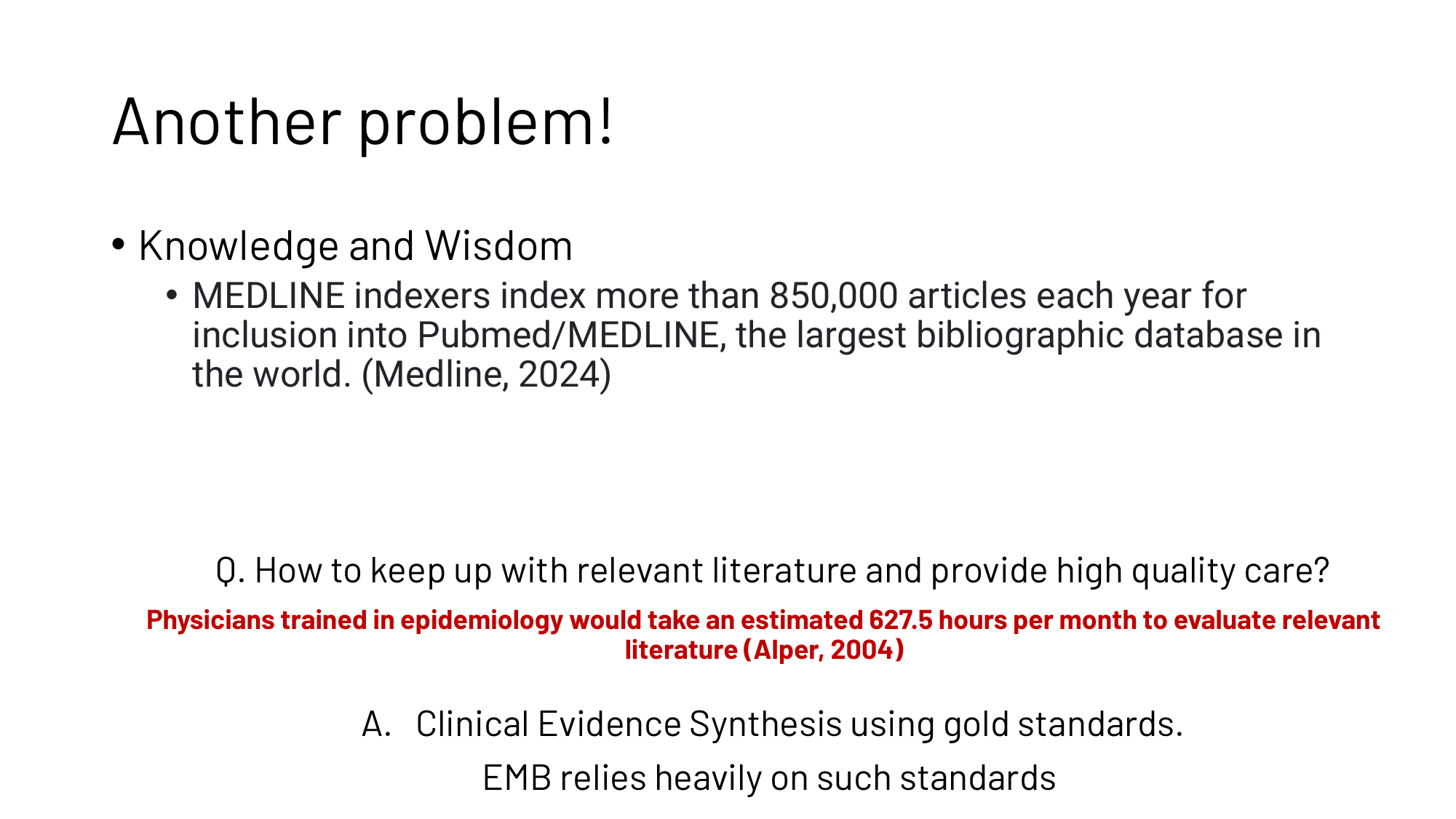

# Another problem!
Knowledge and Wisdom
MEDLINE indexers index more than 850,000 articles each year for inclusion into Pubmed/MEDLINE, the largest bibliographic database in the world. (Medline, 2024)
Q. How to keep up with relevant literature and provide high quality care?
Physicians trained in epidemiology would take an estimated 627.5 hours per month to evaluate relevant literature (Alper, 2004)
Clinical Evidence Synthesis using gold standards.
EMB relies heavily on such standards